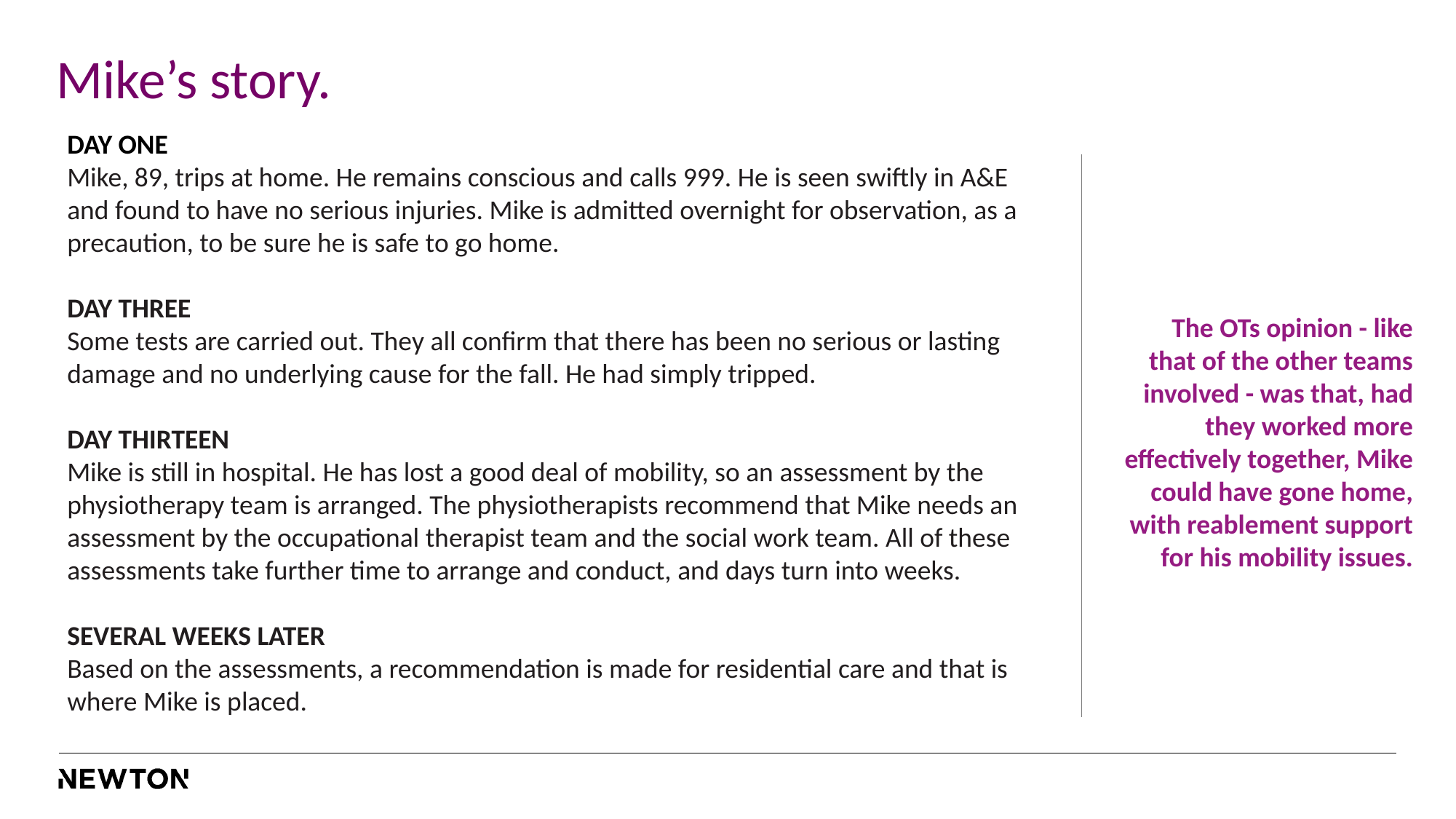

Mike’s story.
DAY ONE
Mike, 89, trips at home. He remains conscious and calls 999. He is seen swiftly in A&E and found to have no serious injuries. Mike is admitted overnight for observation, as a precaution, to be sure he is safe to go home.

DAY THREE
Some tests are carried out. They all confirm that there has been no serious or lasting damage and no underlying cause for the fall. He had simply tripped.

DAY THIRTEEN
Mike is still in hospital. He has lost a good deal of mobility, so an assessment by the physiotherapy team is arranged. The physiotherapists recommend that Mike needs an assessment by the occupational therapist team and the social work team. All of these assessments take further time to arrange and conduct, and days turn into weeks.

SEVERAL WEEKS LATER
Based on the assessments, a recommendation is made for residential care and that is where Mike is placed.

Adjust phrasing.
ANDY – I READ THIS AND TIDIED UP WORDS BUT NO MAJOR CHANGES.
The OTs opinion - like that of the other teams involved - was that, had they worked more effectively together, Mike could have gone home, with reablement support for his mobility issues.